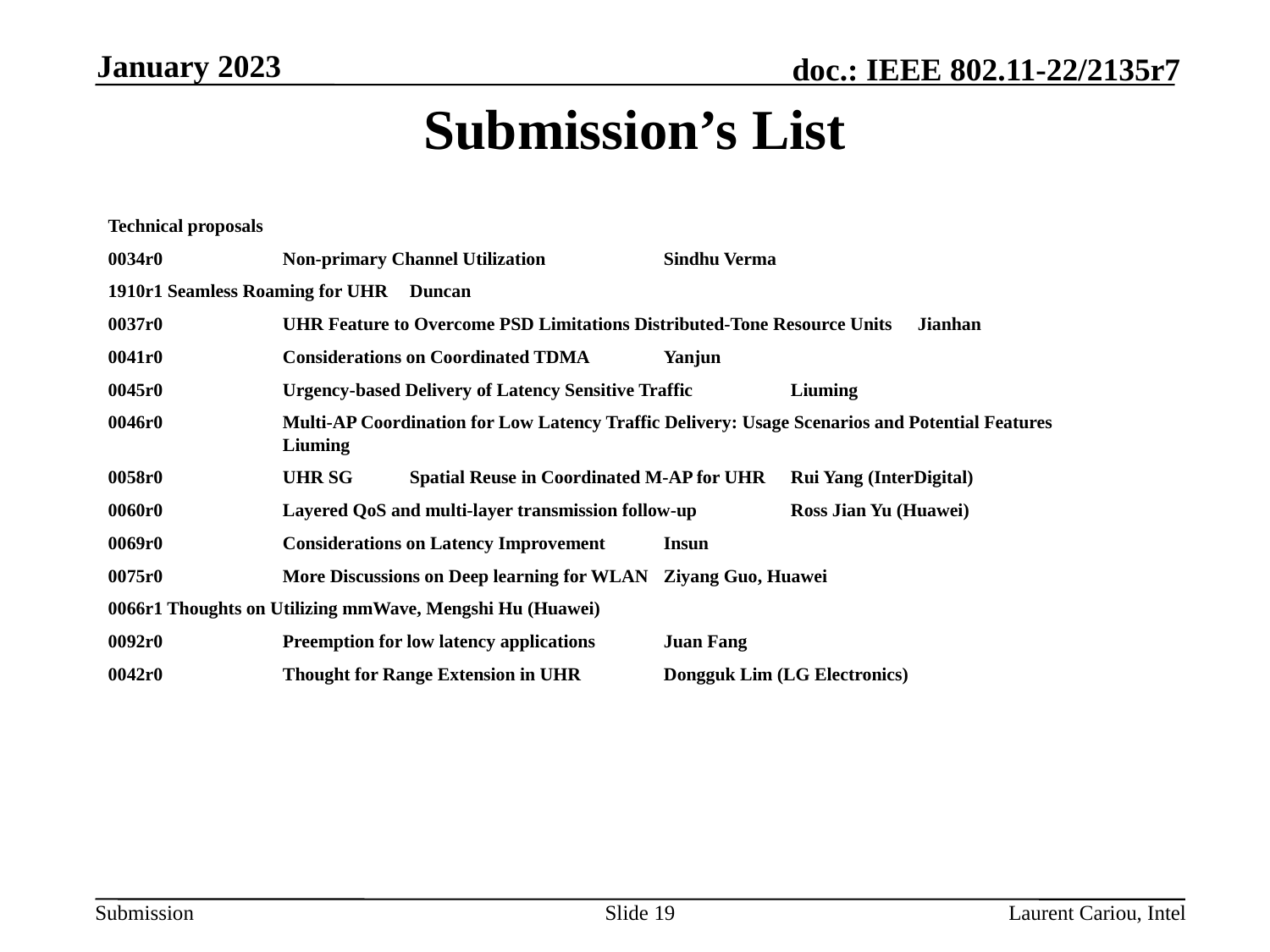

January 2023
# Submission’s List
Technical proposals
0034r0	Non-primary Channel Utilization	Sindhu Verma
1910r1 Seamless Roaming for UHR	Duncan
0037r0	UHR Feature to Overcome PSD Limitations Distributed-Tone Resource Units	Jianhan
0041r0	Considerations on Coordinated TDMA	Yanjun
0045r0	Urgency-based Delivery of Latency Sensitive Traffic	Liuming
0046r0	Multi-AP Coordination for Low Latency Traffic Delivery: Usage Scenarios and Potential Features	Liuming
0058r0	UHR SG	Spatial Reuse in Coordinated M-AP for UHR	Rui Yang (InterDigital)
0060r0	Layered QoS and multi-layer transmission follow-up	Ross Jian Yu (Huawei)
0069r0	Considerations on Latency Improvement	Insun
0075r0	More Discussions on Deep learning for WLAN	Ziyang Guo, Huawei
0066r1 Thoughts on Utilizing mmWave, Mengshi Hu (Huawei)
0092r0	Preemption for low latency applications	Juan Fang
0042r0	Thought for Range Extension in UHR	Dongguk Lim (LG Electronics)

Slide 19
Laurent Cariou, Intel